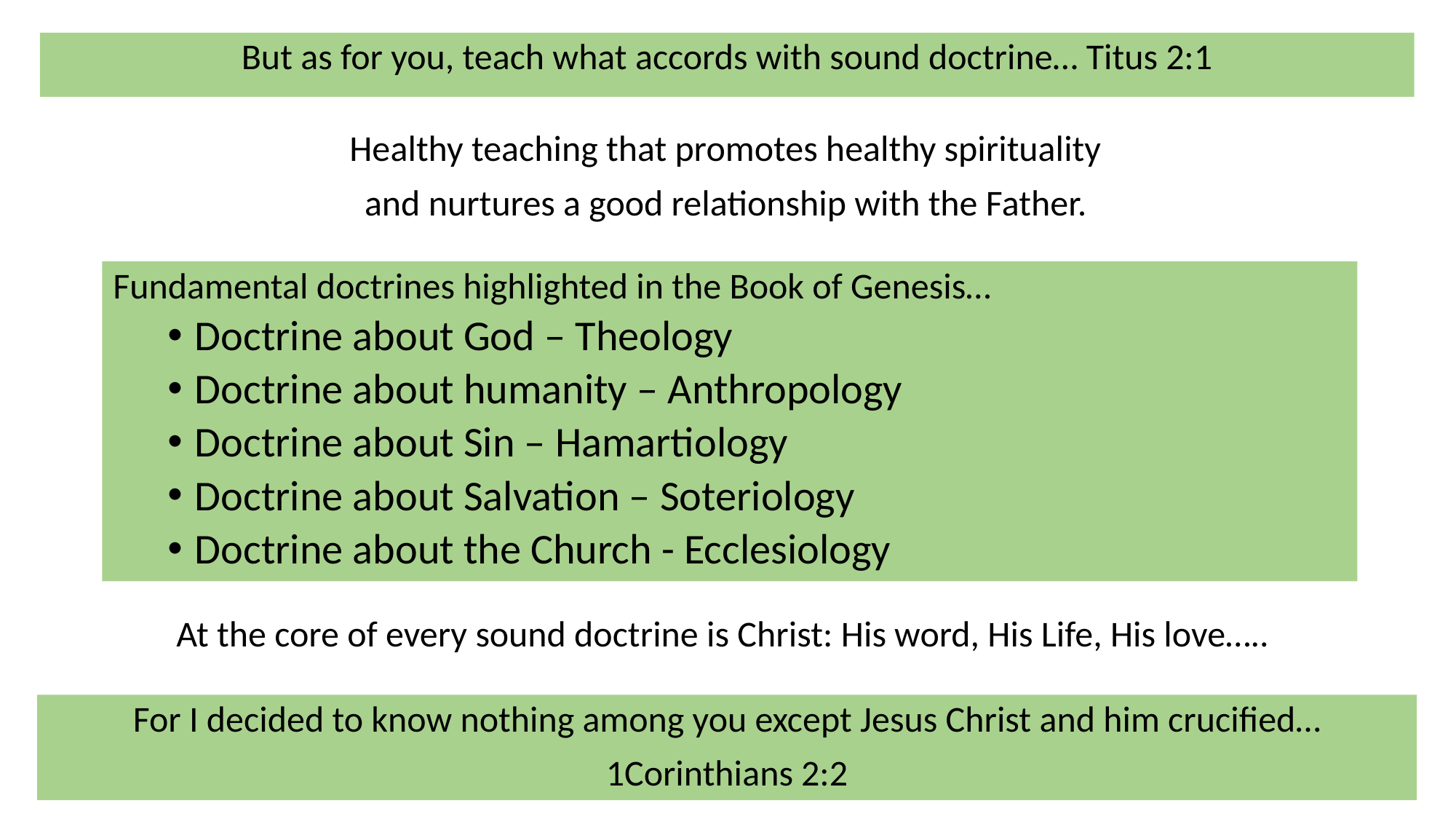

But as for you, teach what accords with sound doctrine… Titus 2:1
Healthy teaching that promotes healthy spirituality
and nurtures a good relationship with the Father.
Fundamental doctrines highlighted in the Book of Genesis…
Doctrine about God – Theology
Doctrine about humanity – Anthropology
Doctrine about Sin – Hamartiology
Doctrine about Salvation – Soteriology
Doctrine about the Church - Ecclesiology
At the core of every sound doctrine is Christ: His word, His Life, His love…..
For I decided to know nothing among you except Jesus Christ and him crucified…
1Corinthians 2:2